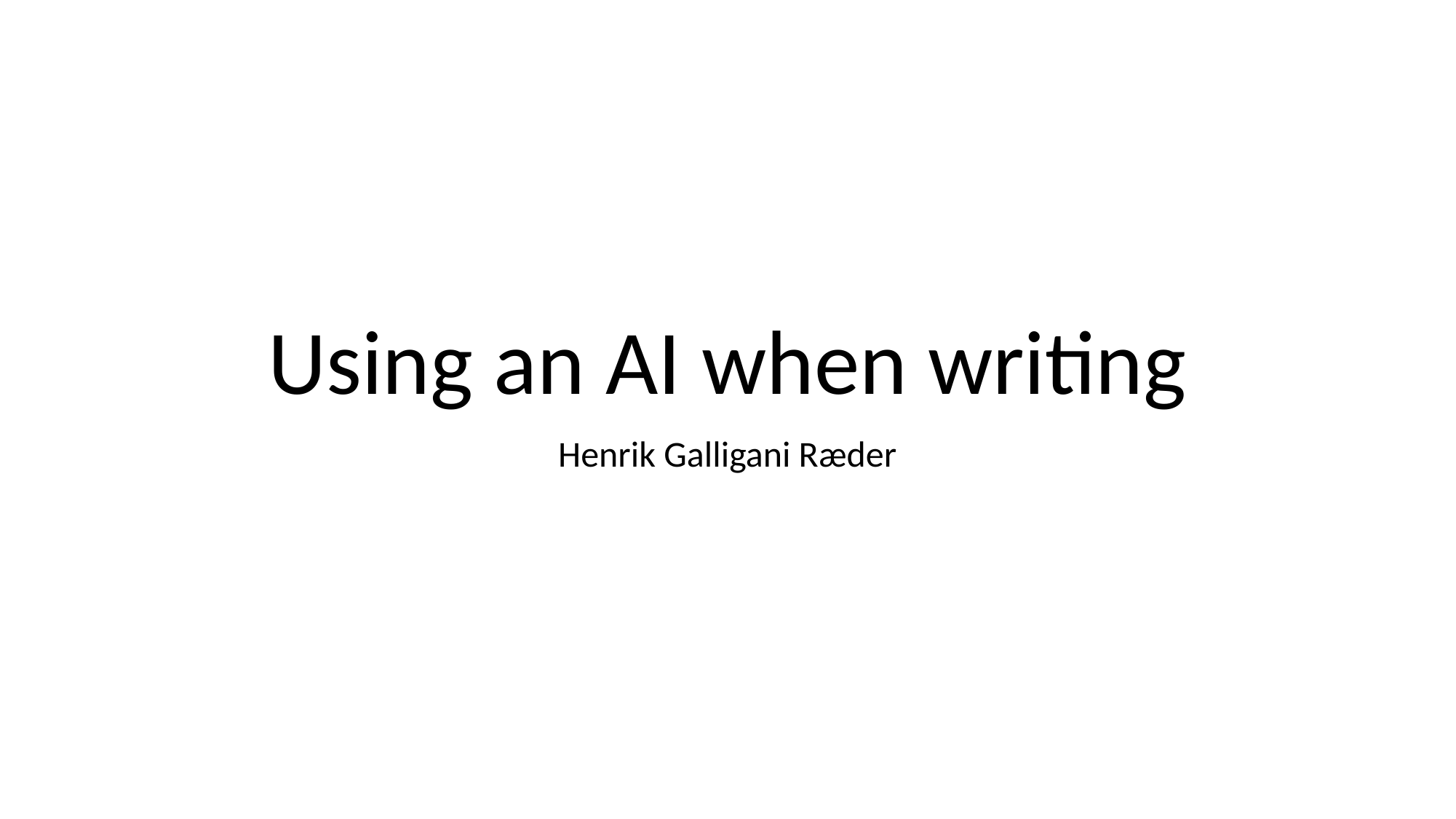

# Using an AI when writing
Henrik Galligani Ræder